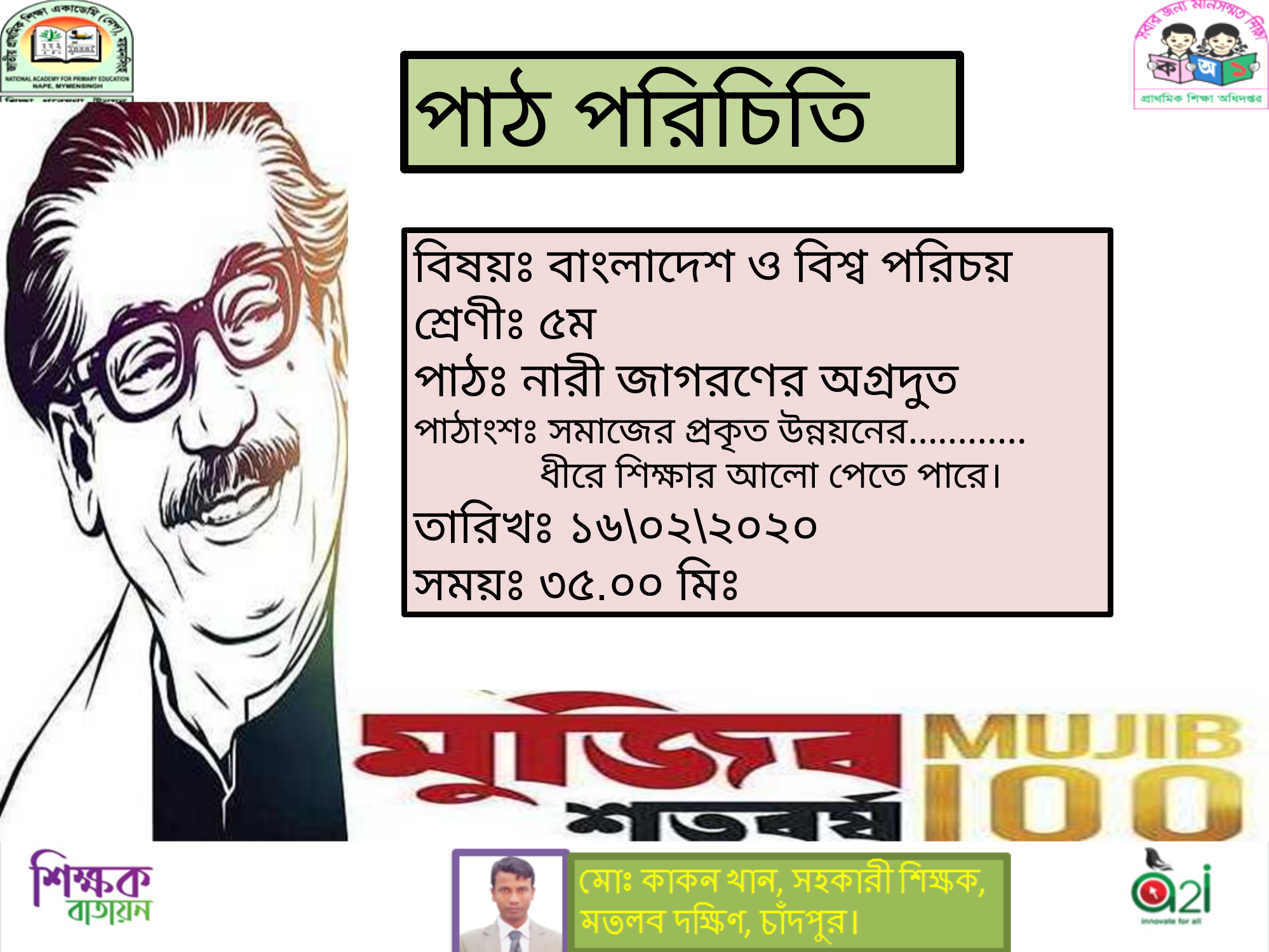

পাঠ পরিচিতি
বিষয়ঃ বাংলাদেশ ও বিশ্ব পরিচয়
শ্রেণীঃ ৫ম
পাঠঃ নারী জাগরণের অগ্রদুত
পাঠাংশঃ সমাজের প্রকৃত উন্নয়নের…………
             ধীরে শিক্ষার আলো পেতে পারে।
তারিখঃ ১৬\০২\২০২০
সময়ঃ ৩৫.০০ মিঃ